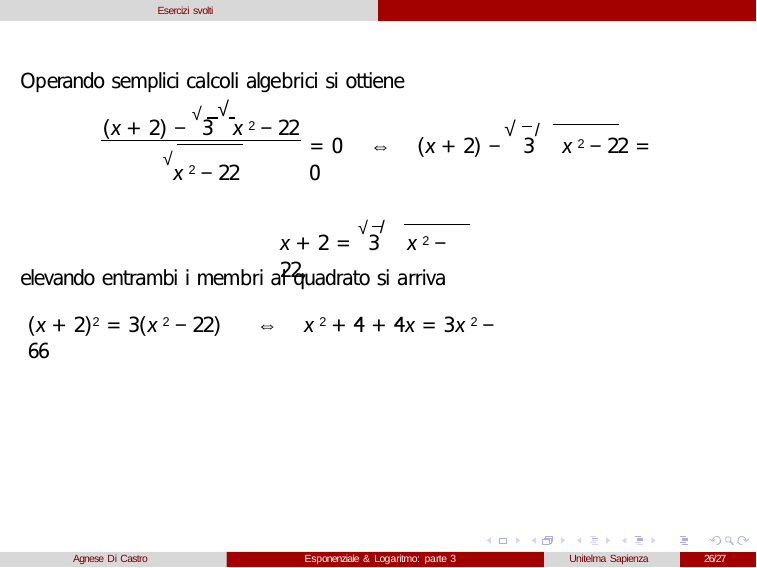

Esercizi svolti
Operando semplici calcoli algebrici si ottiene
  √
(x + 2) − √3   x 2 − 22
√x 2 − 22
√
= 0	⇔	(x + 2) −	3/x 2 − 22 = 0

x + 2 = √3/x 2 − 22,

elevando entrambi i membri al quadrato si arriva

(x + 2)2 = 3(x 2 − 22)	⇔	x 2 + 4 + 4x = 3x 2 − 66

Agnese Di Castro
Esponenziale & Logaritmo: parte 3
Unitelma Sapienza
26/27